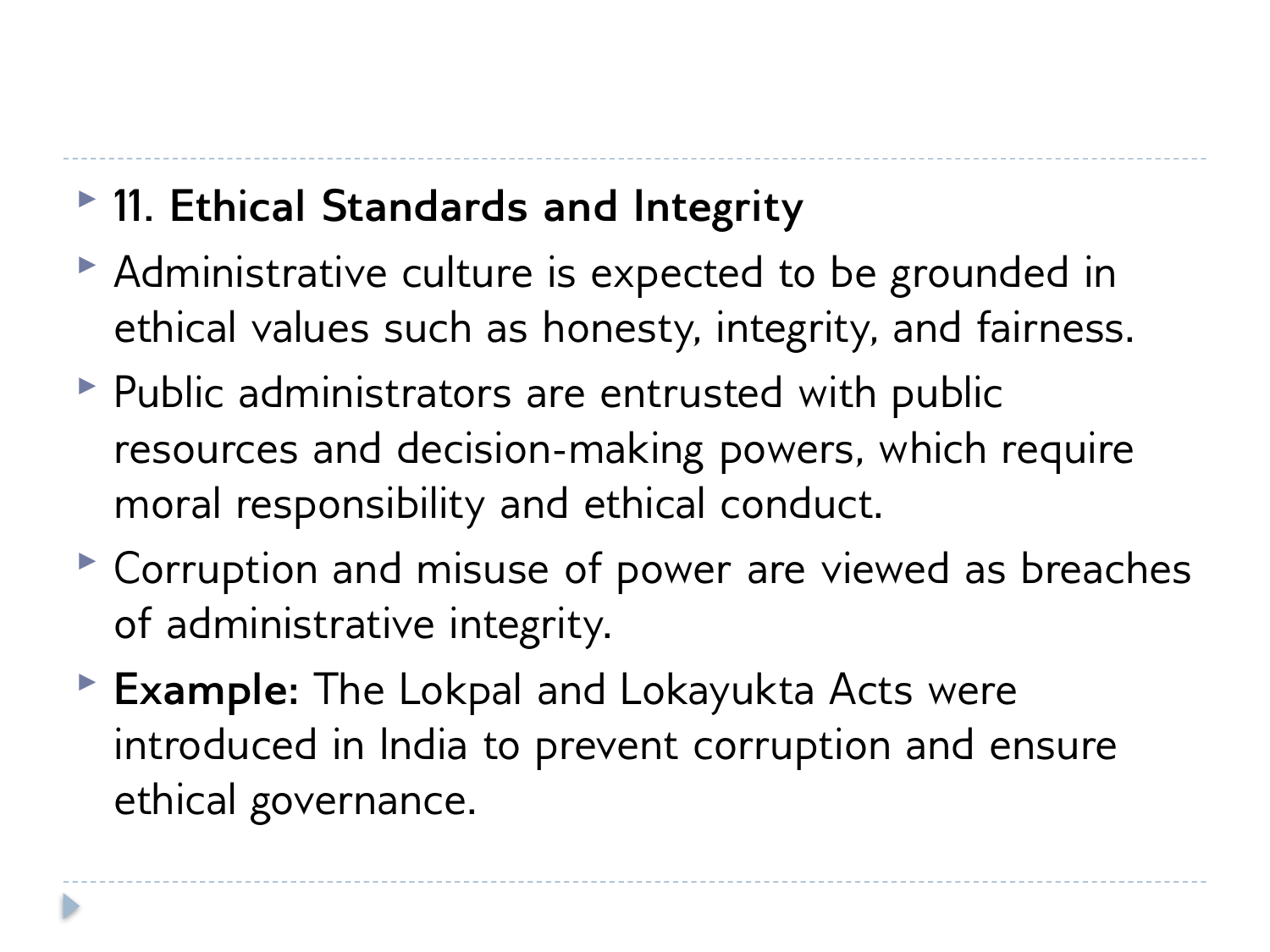

#
11. Ethical Standards and Integrity
Administrative culture is expected to be grounded in ethical values such as honesty, integrity, and fairness.
Public administrators are entrusted with public resources and decision-making powers, which require moral responsibility and ethical conduct.
Corruption and misuse of power are viewed as breaches of administrative integrity.
Example: The Lokpal and Lokayukta Acts were introduced in India to prevent corruption and ensure ethical governance.